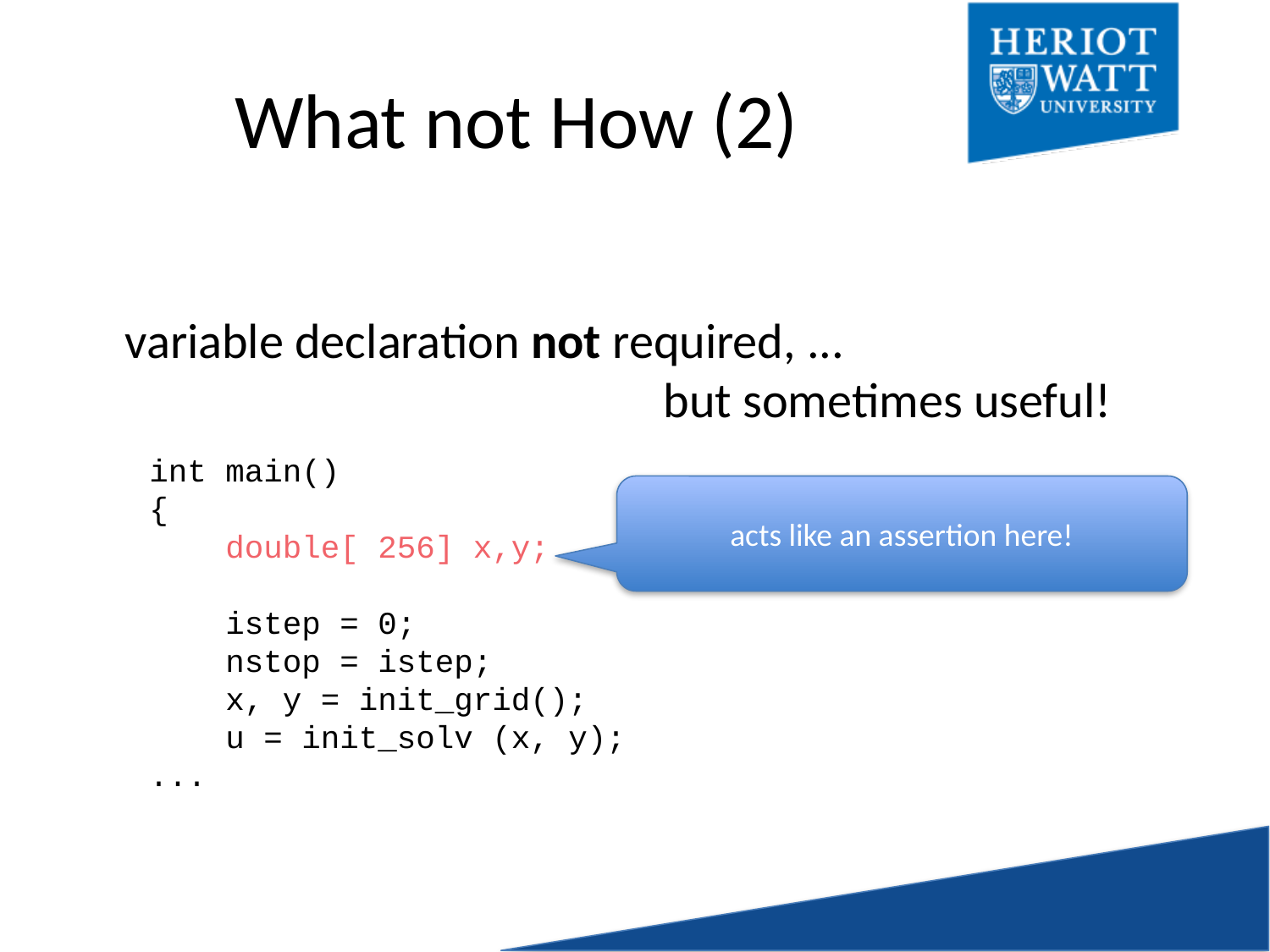

# What not How (2)
variable declaration not required, ...
                                                but sometimes useful!
int main()
{
    double[ 256] x,y;

    istep = 0;
    nstop = istep;
    x, y = init_grid();
    u = init_solv (x, y);
...
acts like an assertion here!